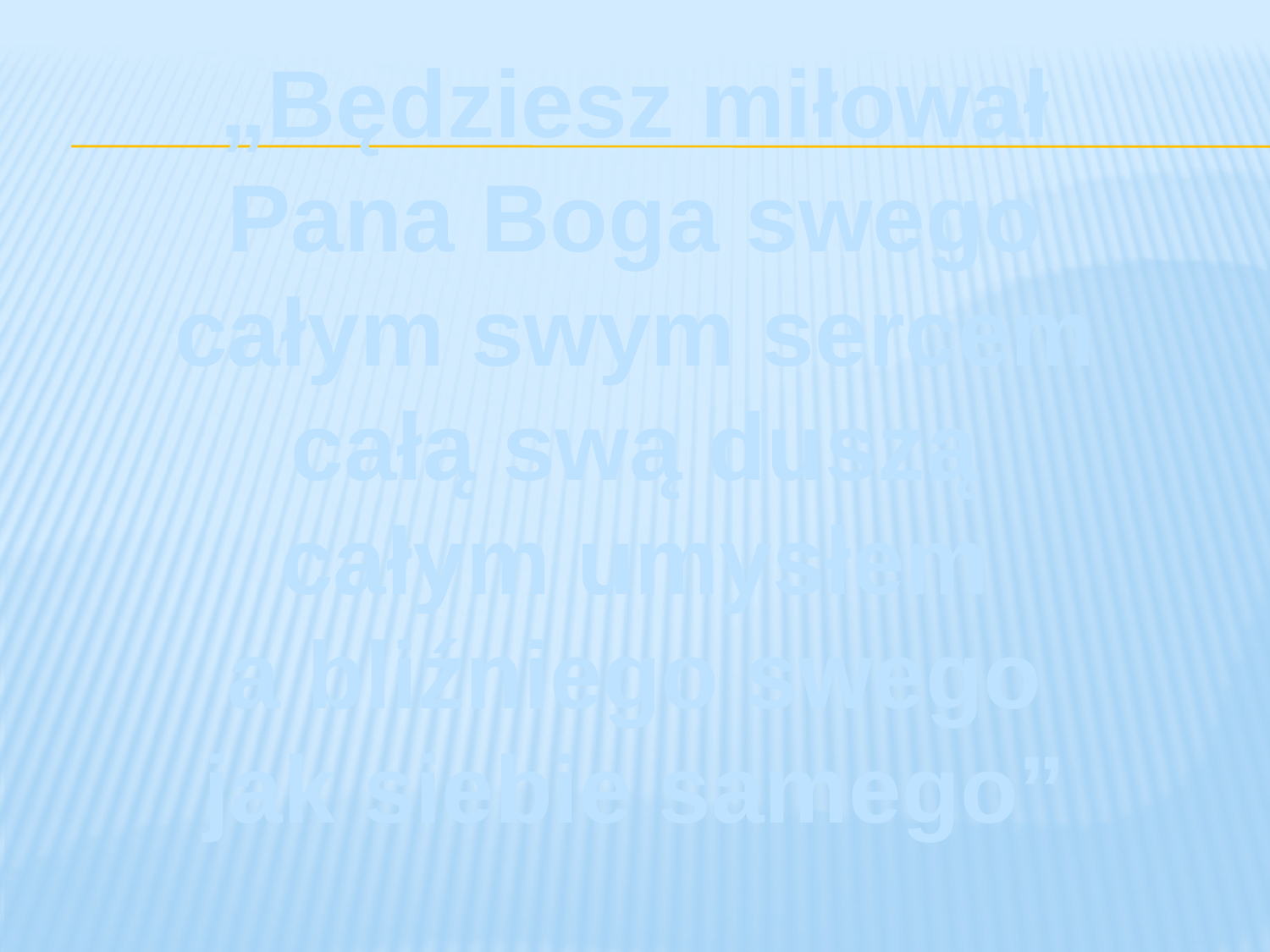

„Będziesz miłował
Pana Boga swego
całym swym sercem
całą swą duszą
całym umysłem
a bliźniego swego
jak siebie samego”